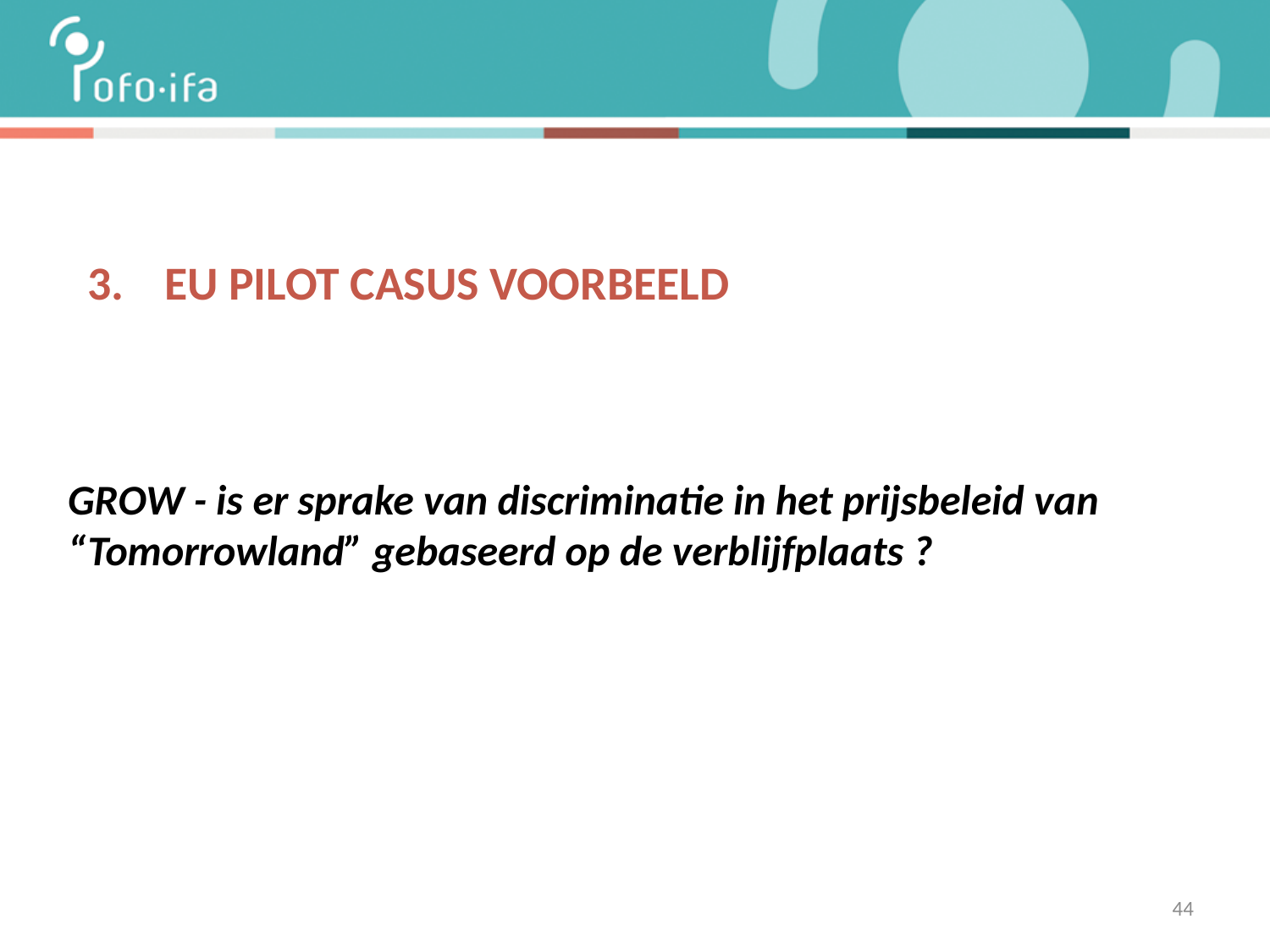

# EU Pilot casUS VOORBEELD
GROW - is er sprake van discriminatie in het prijsbeleid van “Tomorrowland” gebaseerd op de verblijfplaats ?

44